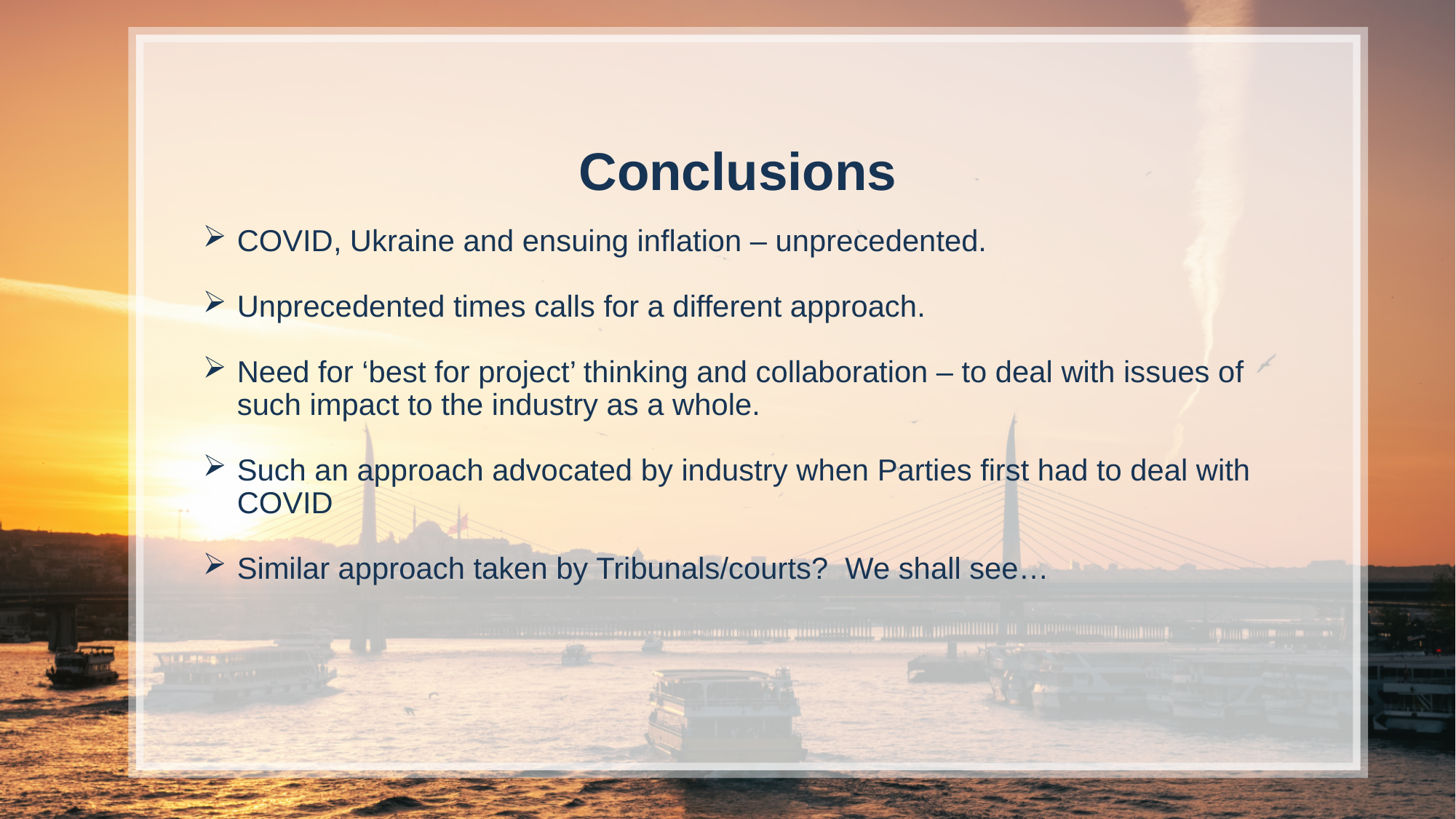

Conclusions
COVID, Ukraine and ensuing inflation – unprecedented.

Unprecedented times calls for a different approach.

Need for ‘best for project’ thinking and collaboration – to deal with issues of such impact to the industry as a whole.

Such an approach advocated by industry when Parties first had to deal with COVID

Similar approach taken by Tribunals/courts?  We shall see…